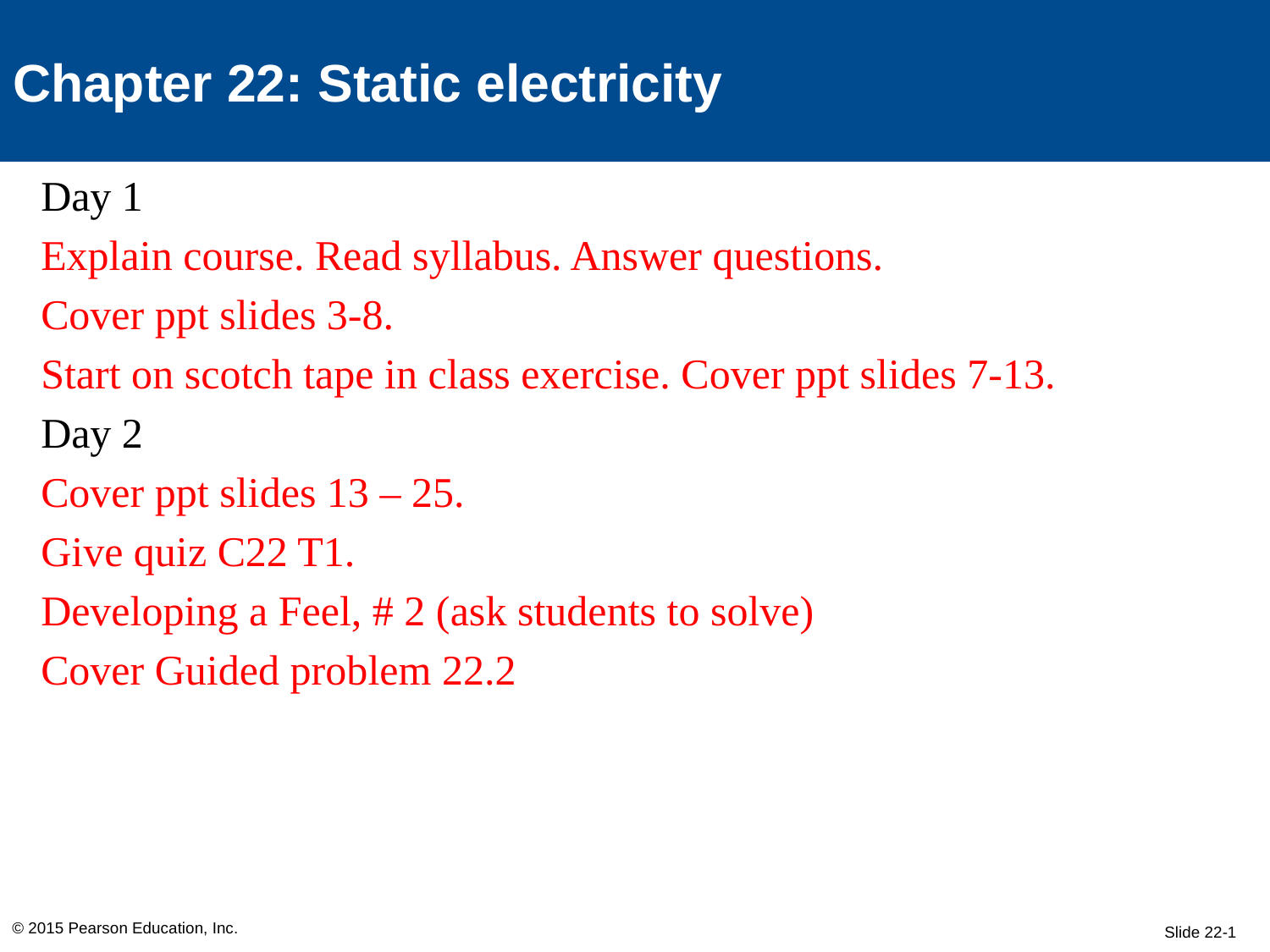

Chapter 22: Static electricity
Day 1
Explain course. Read syllabus. Answer questions.
Cover ppt slides 3-8.
Start on scotch tape in class exercise. Cover ppt slides 7-13.
Day 2
Cover ppt slides 13 – 25.
Give quiz C22 T1.
Developing a Feel, # 2 (ask students to solve)
Cover Guided problem 22.2

© 2015 Pearson Education, Inc.